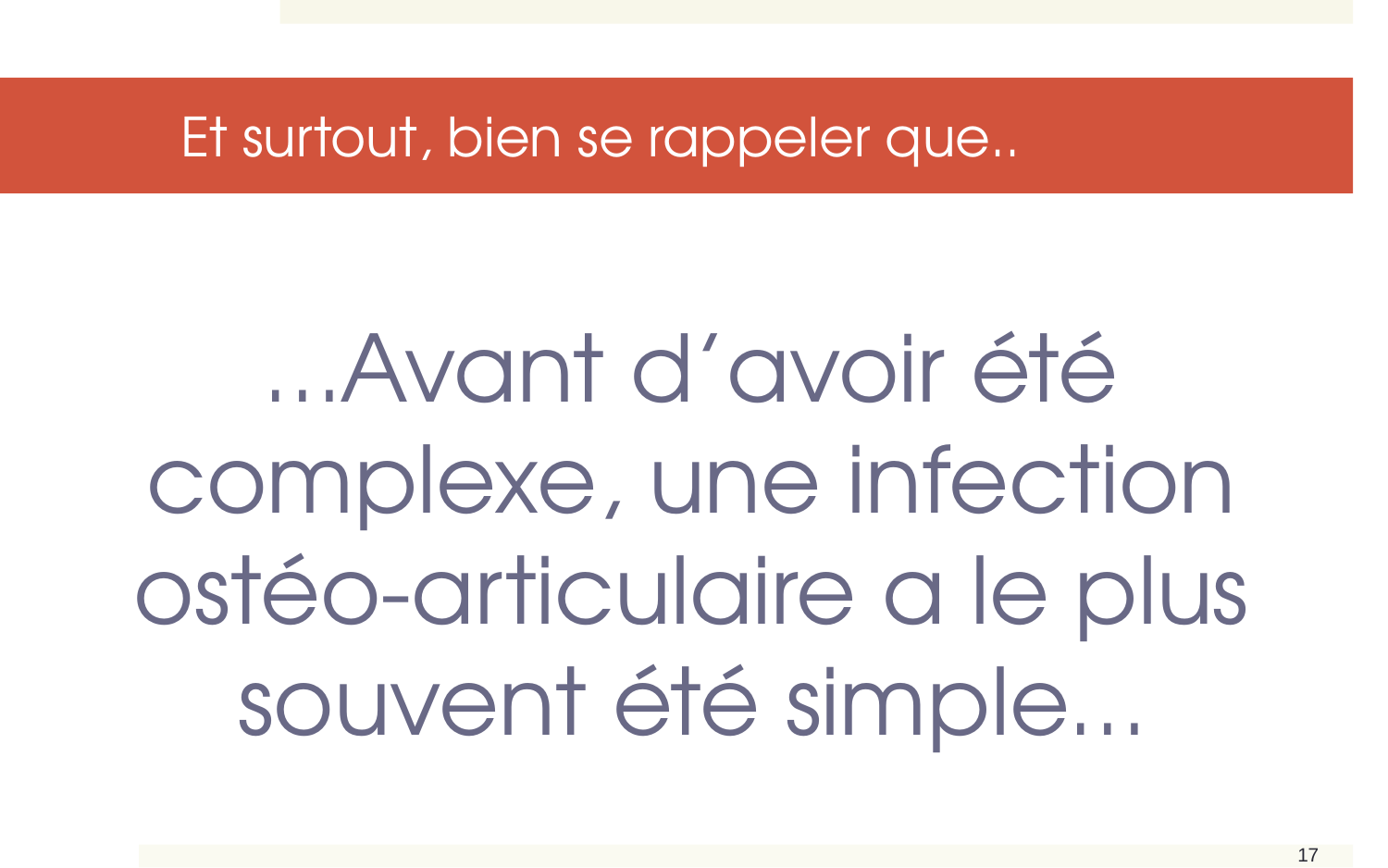

# Et surtout, bien se rappeler que..
…Avant d’avoir été complexe, une infection ostéo-articulaire a le plus souvent été simple…